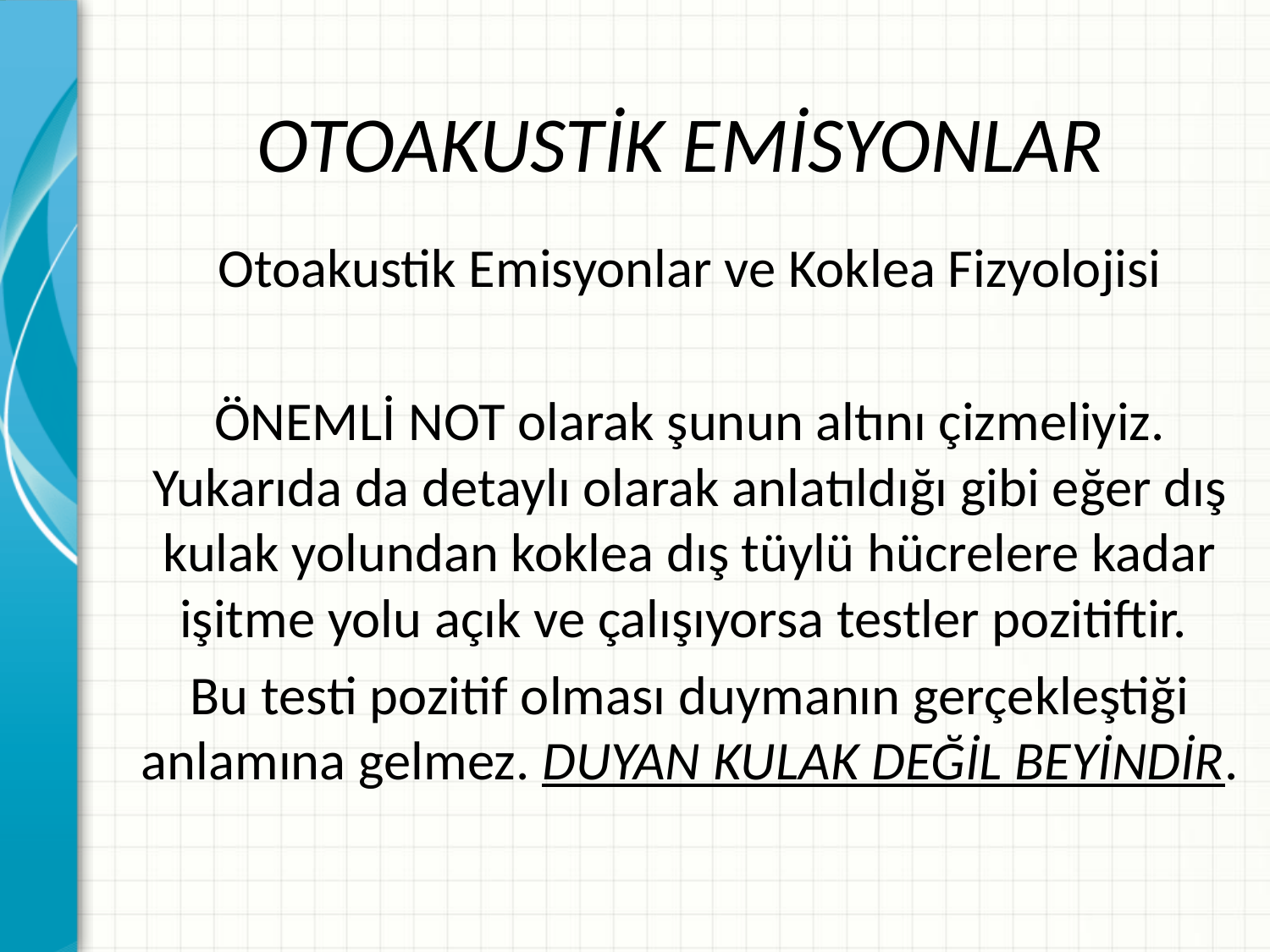

# OTOAKUSTİK EMİSYONLAR
Otoakustik Emisyonlar ve Koklea Fizyolojisi

ÖNEMLİ NOT olarak şunun altını çizmeliyiz. Yukarıda da detaylı olarak anlatıldığı gibi eğer dış kulak yolundan koklea dış tüylü hücrelere kadar işitme yolu açık ve çalışıyorsa testler pozitiftir.
Bu testi pozitif olması duymanın gerçekleştiği anlamına gelmez. DUYAN KULAK DEĞİL BEYİNDİR.